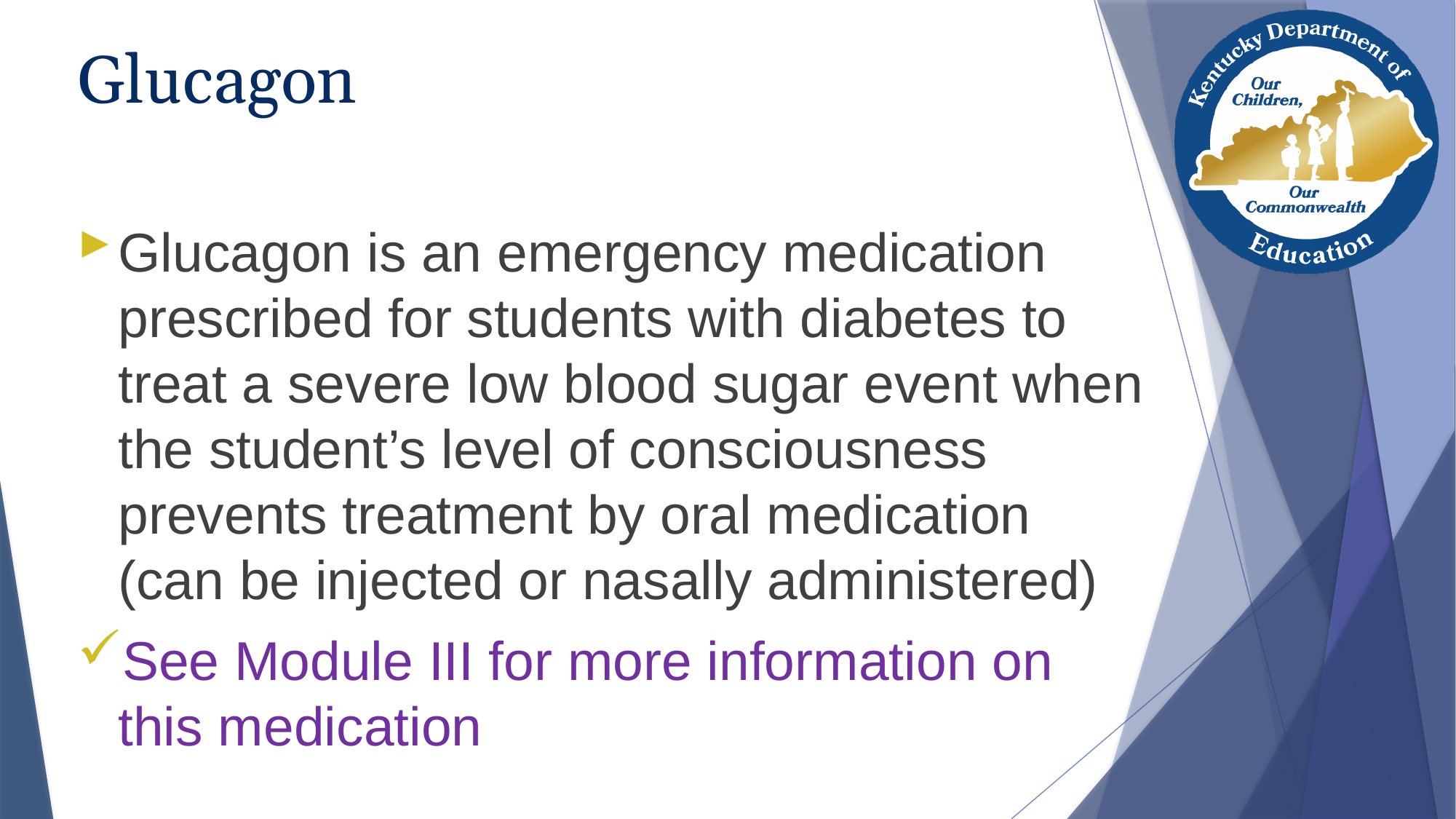

# Glucagon
Glucagon is an emergency medication prescribed for students with diabetes to treat a severe low blood sugar event when the student’s level of consciousness prevents treatment by oral medication (can be injected or nasally administered)
See Module III for more information on this medication